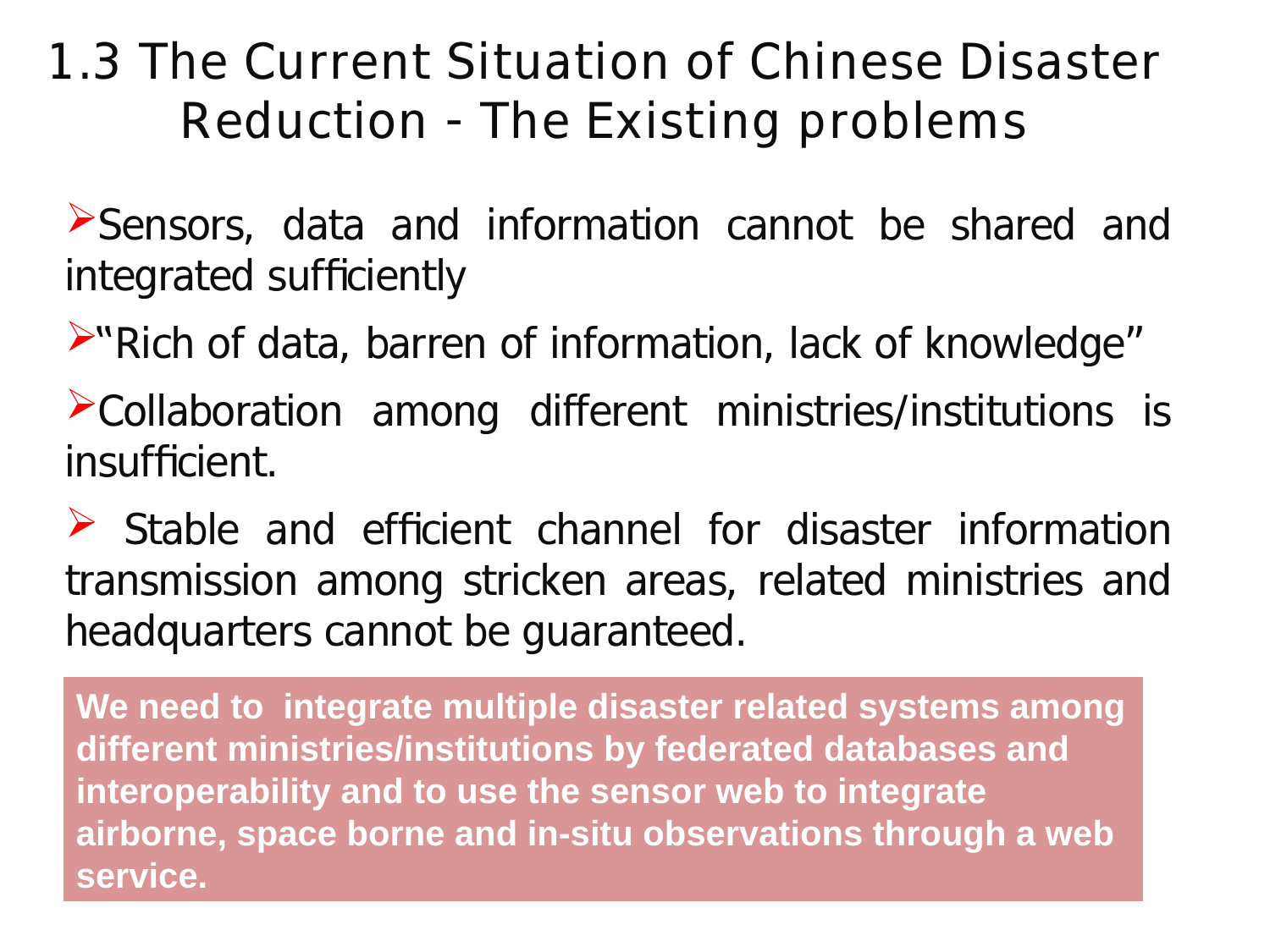

1.3 The Current Situation of Chinese Disaster Reduction - The Existing problems

Sensors, data and information cannot be shared and integrated sufficiently

“Rich of data, barren of information, lack of knowledge”

Collaboration among different ministries/institutions is insufficient.

 Stable and efficient channel for disaster information transmission among stricken areas, related ministries and headquarters cannot be guaranteed.
We need to  integrate multiple disaster related systems among different ministries/institutions by federated databases and interoperability and to use the sensor web to integrate airborne, space borne and in-situ observations through a web service.